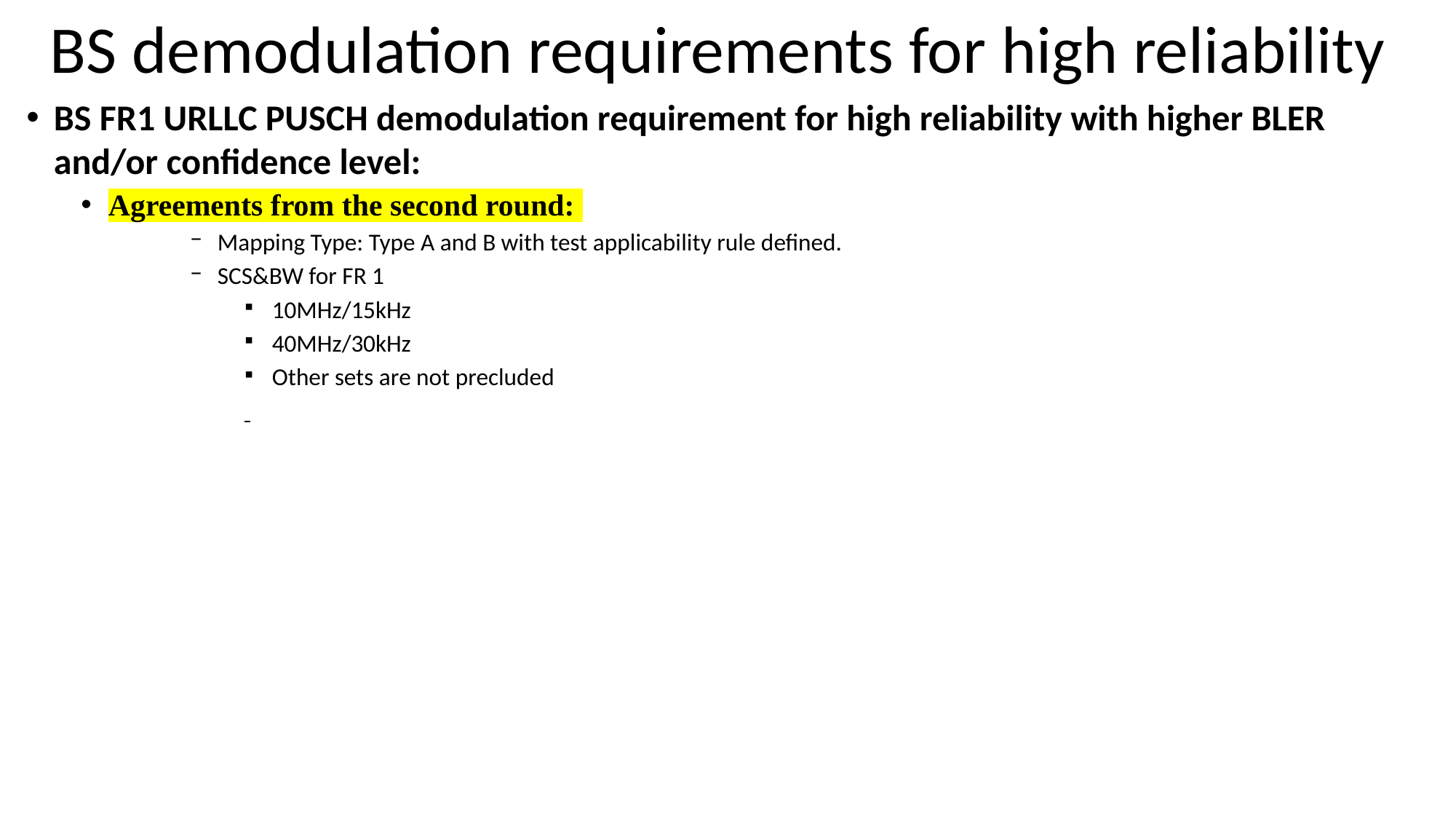

# BS demodulation requirements for high reliability
BS FR1 URLLC PUSCH demodulation requirement for high reliability with higher BLER and/or confidence level:
Agreements from the second round:
Mapping Type: Type A and B with test applicability rule defined.
SCS&BW for FR 1
10MHz/15kHz
40MHz/30kHz
Other sets are not precluded